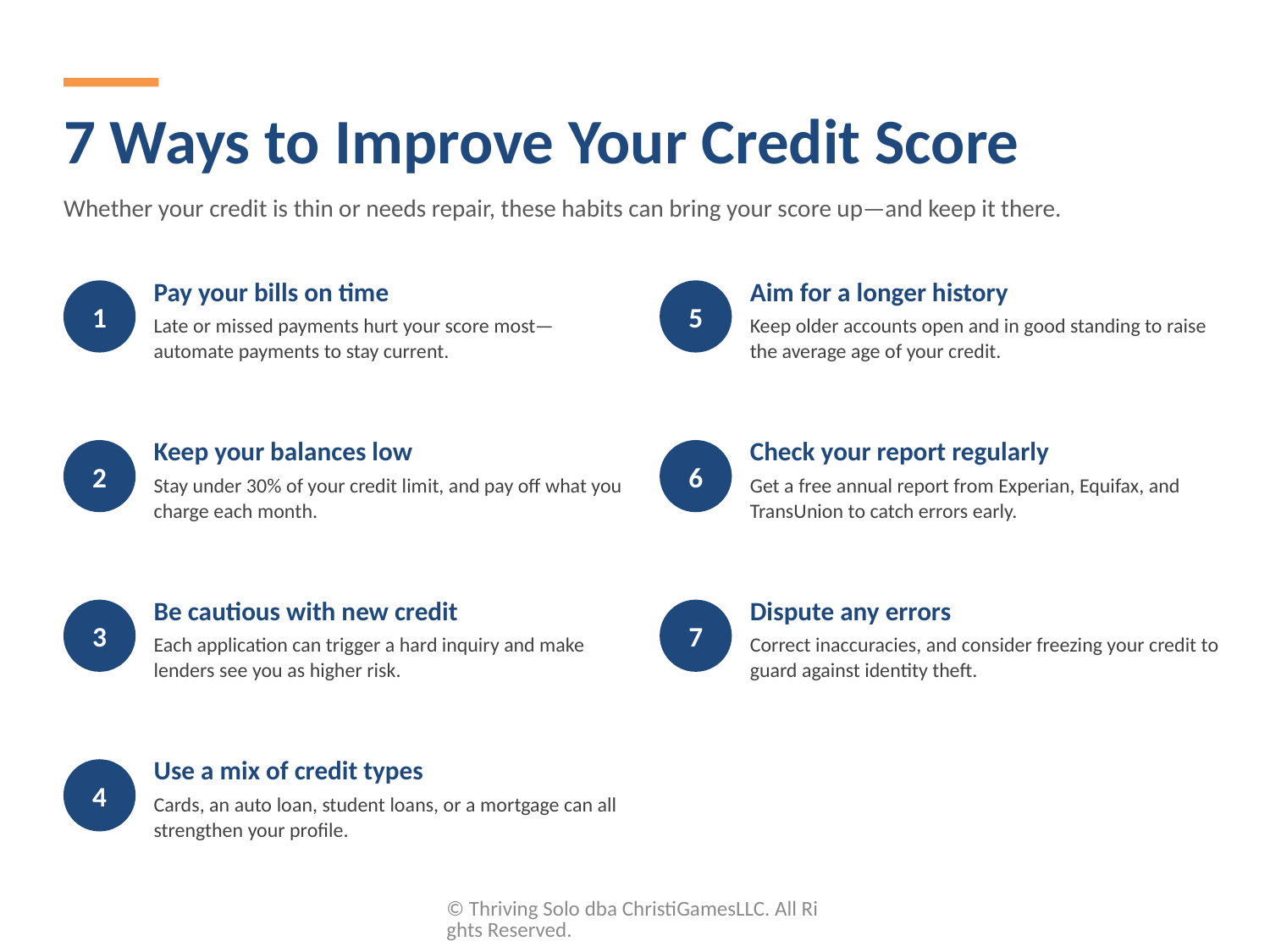

# 7 Ways to Improve Your Credit Score
Whether your credit is thin or needs repair, these habits can bring your score up—and keep it there.
Pay your bills on time
Late or missed payments hurt your score most—automate payments to stay current.
Aim for a longer history
Keep older accounts open and in good standing to raise the average age of your credit.
1
5
Keep your balances low
Stay under 30% of your credit limit, and pay off what you charge each month.
Check your report regularly
Get a free annual report from Experian, Equifax, and TransUnion to catch errors early.
2
6
Be cautious with new credit
Each application can trigger a hard inquiry and make lenders see you as higher risk.
Dispute any errors
Correct inaccuracies, and consider freezing your credit to guard against identity theft.
3
7
Use a mix of credit types
Cards, an auto loan, student loans, or a mortgage can all strengthen your profile.
4
© Thriving Solo dba ChristiGamesLLC. All Rights Reserved.